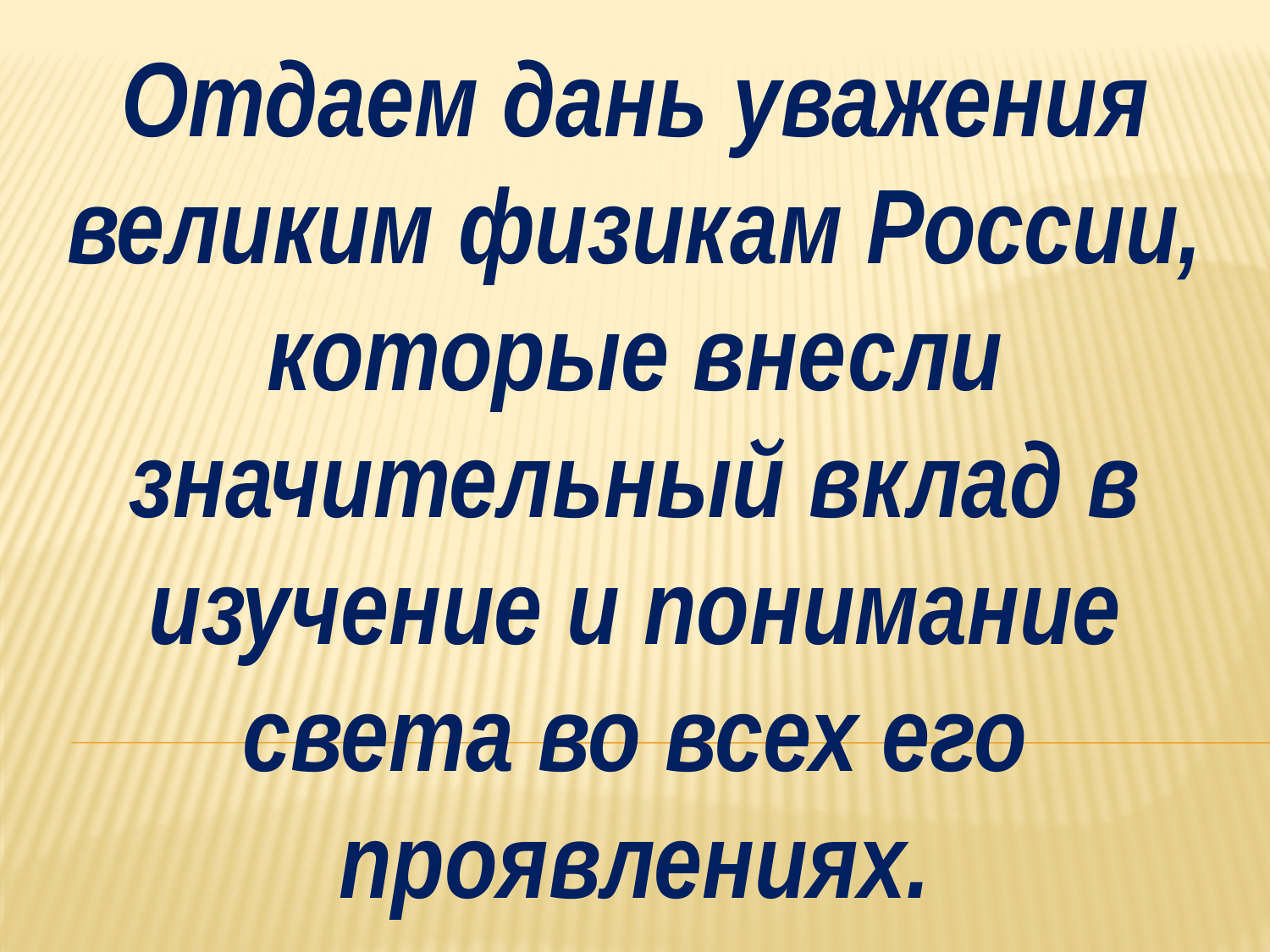

Отдаем дань уважения великим физикам России, которые внесли значительный вклад в изучение и понимание света во всех его проявлениях.